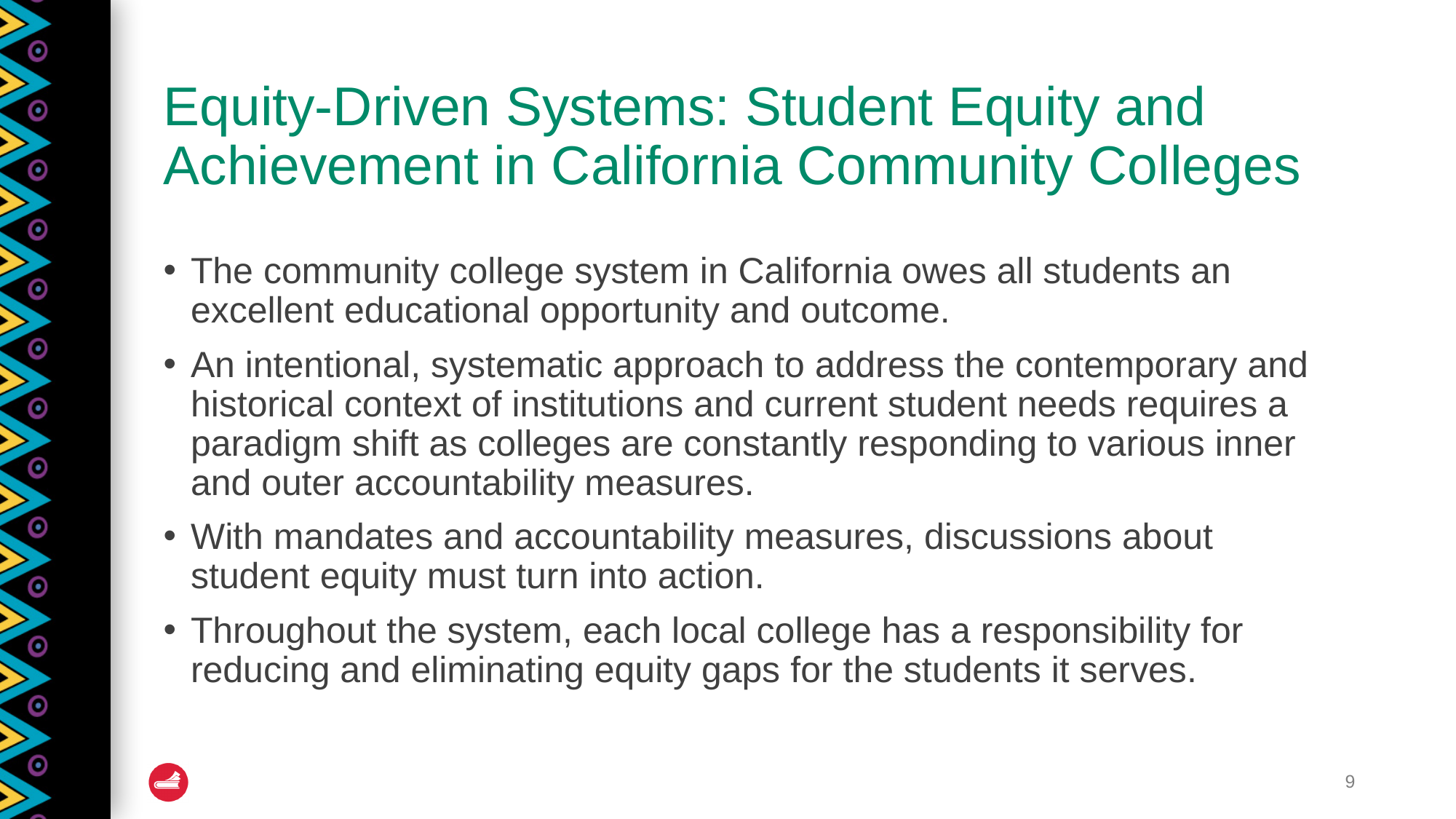

# Equity-Driven Systems: Student Equity and Achievement in California Community Colleges
The community college system in California owes all students an excellent educational opportunity and outcome.
An intentional, systematic approach to address the contemporary and historical context of institutions and current student needs requires a paradigm shift as colleges are constantly responding to various inner and outer accountability measures.
With mandates and accountability measures, discussions about student equity must turn into action.
Throughout the system, each local college has a responsibility for reducing and eliminating equity gaps for the students it serves.
9